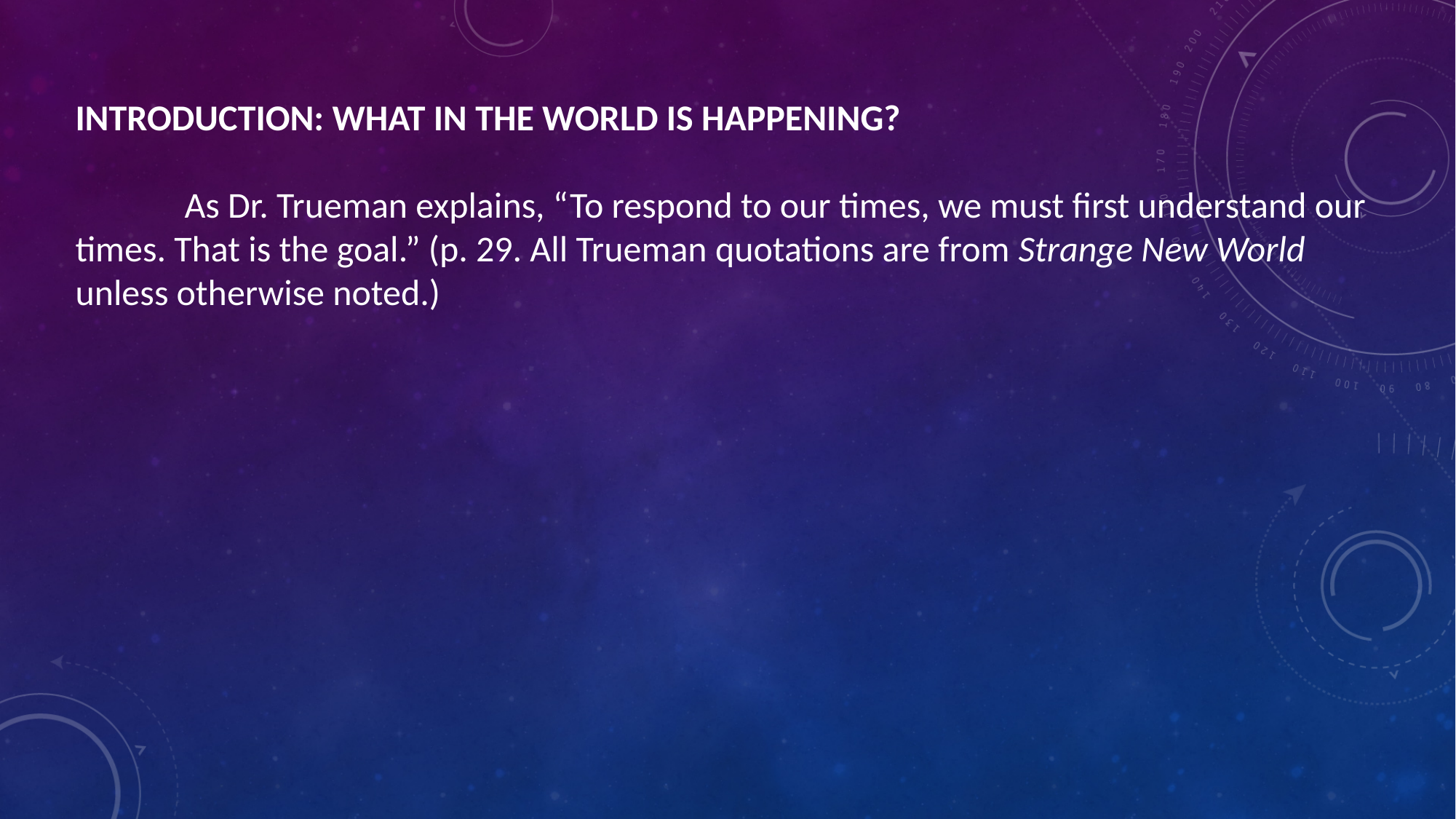

INTRODUCTION: WHAT IN THE WORLD IS HAPPENING?

	As Dr. Trueman explains, “To respond to our times, we must first understand our times. That is the goal.” (p. 29. All Trueman quotations are from Strange New World unless otherwise noted.)